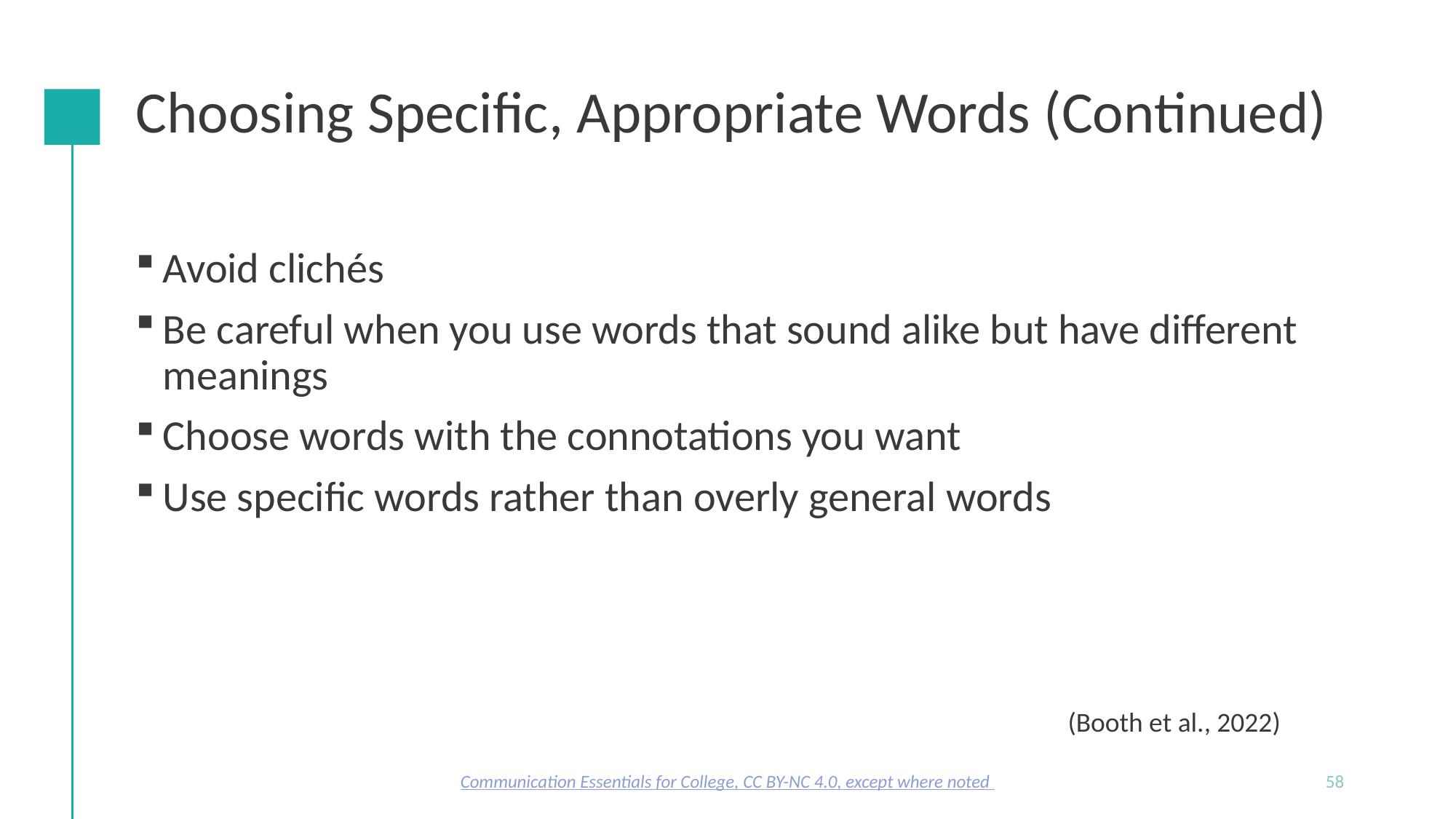

# Choosing Specific, Appropriate Words (Continued)
Avoid clichés
Be careful when you use words that sound alike but have different meanings
Choose words with the connotations you want
Use specific words rather than overly general words
(Booth et al., 2022)
Communication Essentials for College, CC BY-NC 4.0, except where noted
58